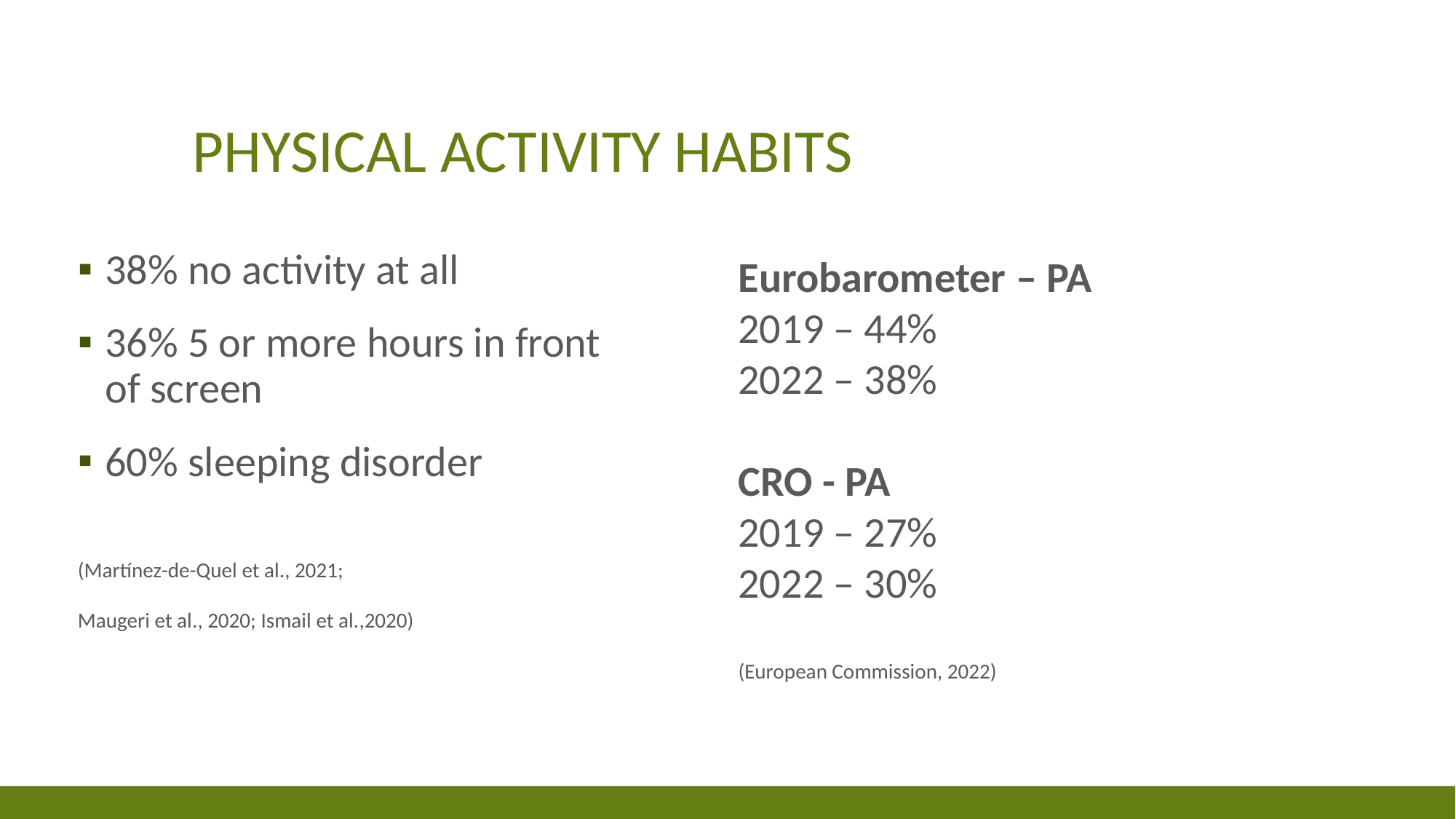

# Physical activity HABITS
38% no activity at all
36% 5 or more hours in front of screen
60% sleeping disorder

(Martínez-de-Quel et al., 2021;
Maugeri et al., 2020; Ismail et al.,2020)
Eurobarometer – PA
2019 – 44%
2022 – 38%

CRO - PA
2019 – 27%
2022 – 30%

(European Commission, 2022)